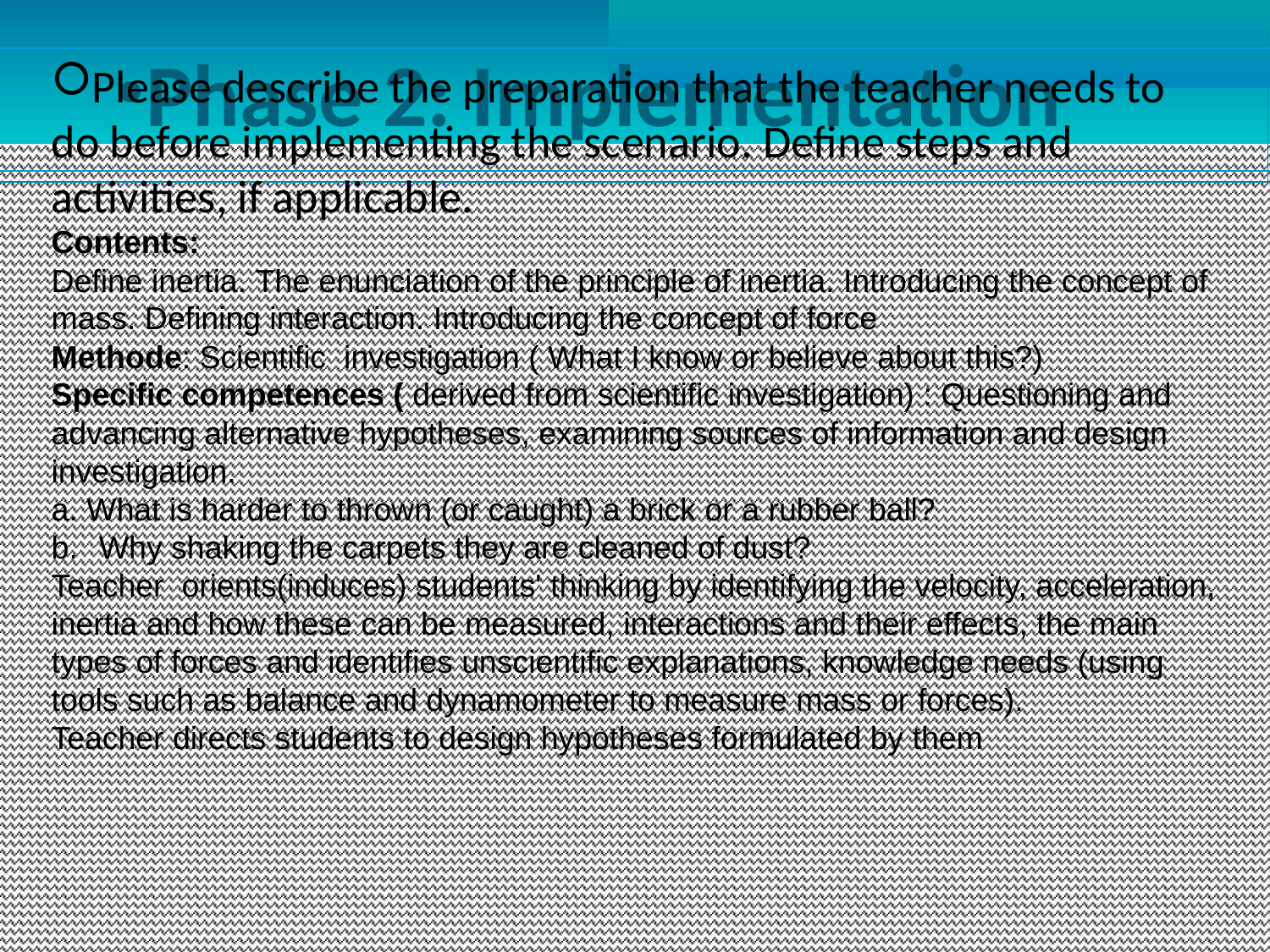

Phase 2: Implementation
Please describe the preparation that the teacher needs to do before implementing the scenario. Define steps and activities, if applicable.
Contents:
Define inertia. The enunciation of the principle of inertia. Introducing the concept of mass. Defining interaction. Introducing the concept of force
Methode: Scientific  investigation ( What I know or believe about this?)
Specific competences ( derived from scientific investigation) : Questioning and advancing alternative hypotheses, examining sources of information and design investigation.
a. What is harder to thrown (or caught) a brick or a rubber ball?
Why shaking the carpets they are cleaned of dust?
Teacher  orients(induces) students' thinking by identifying the velocity, acceleration, inertia and how these can be measured, interactions and their effects, the main types of forces and identifies unscientific explanations, knowledge needs (using tools such as balance and dynamometer to measure mass or forces).
Teacher directs students to design hypotheses formulated by them